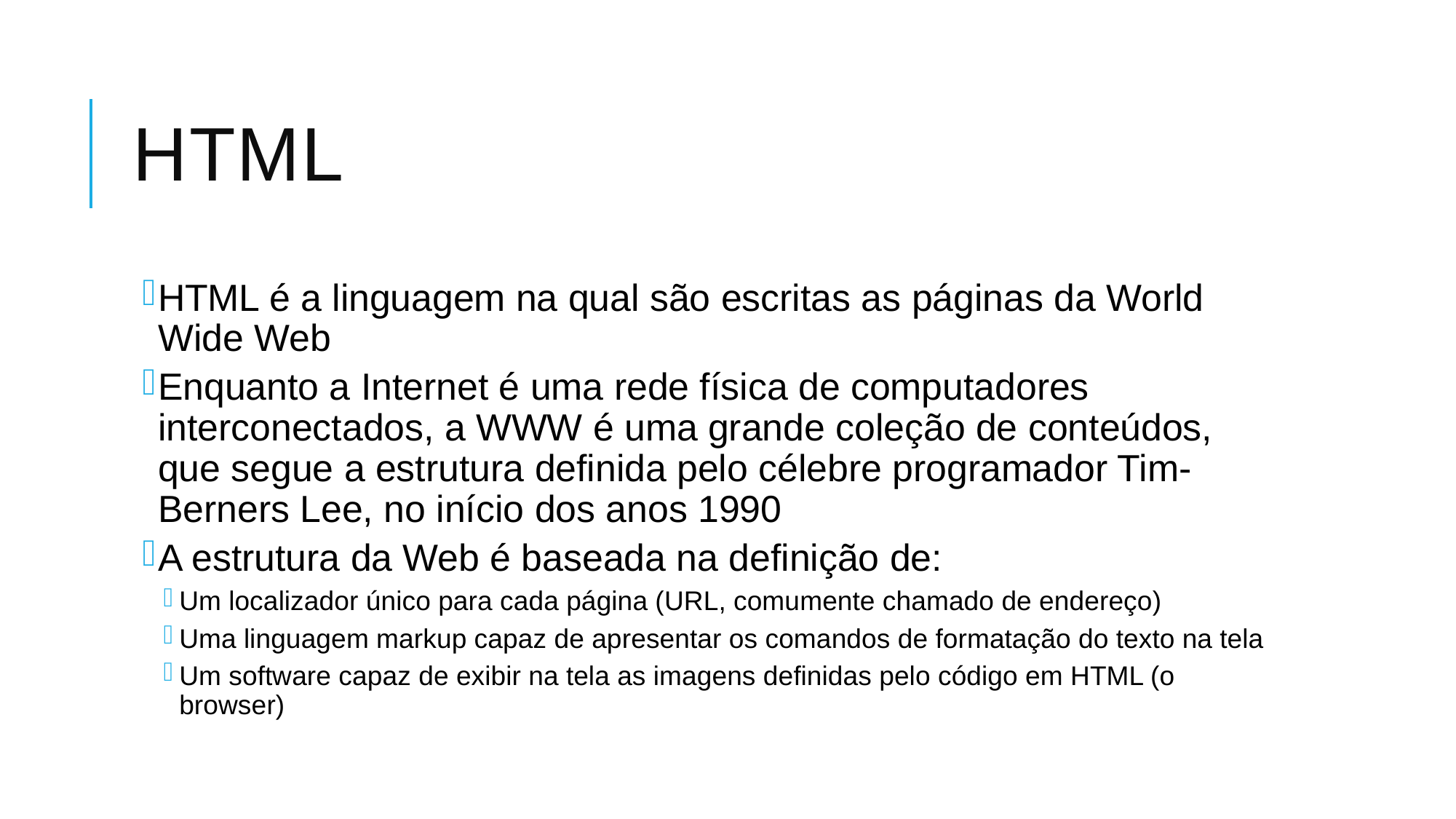

# HTML
HTML é a linguagem na qual são escritas as páginas da World Wide Web
Enquanto a Internet é uma rede física de computadores interconectados, a WWW é uma grande coleção de conteúdos, que segue a estrutura definida pelo célebre programador Tim-Berners Lee, no início dos anos 1990
A estrutura da Web é baseada na definição de:
Um localizador único para cada página (URL, comumente chamado de endereço)
Uma linguagem markup capaz de apresentar os comandos de formatação do texto na tela
Um software capaz de exibir na tela as imagens definidas pelo código em HTML (o browser)